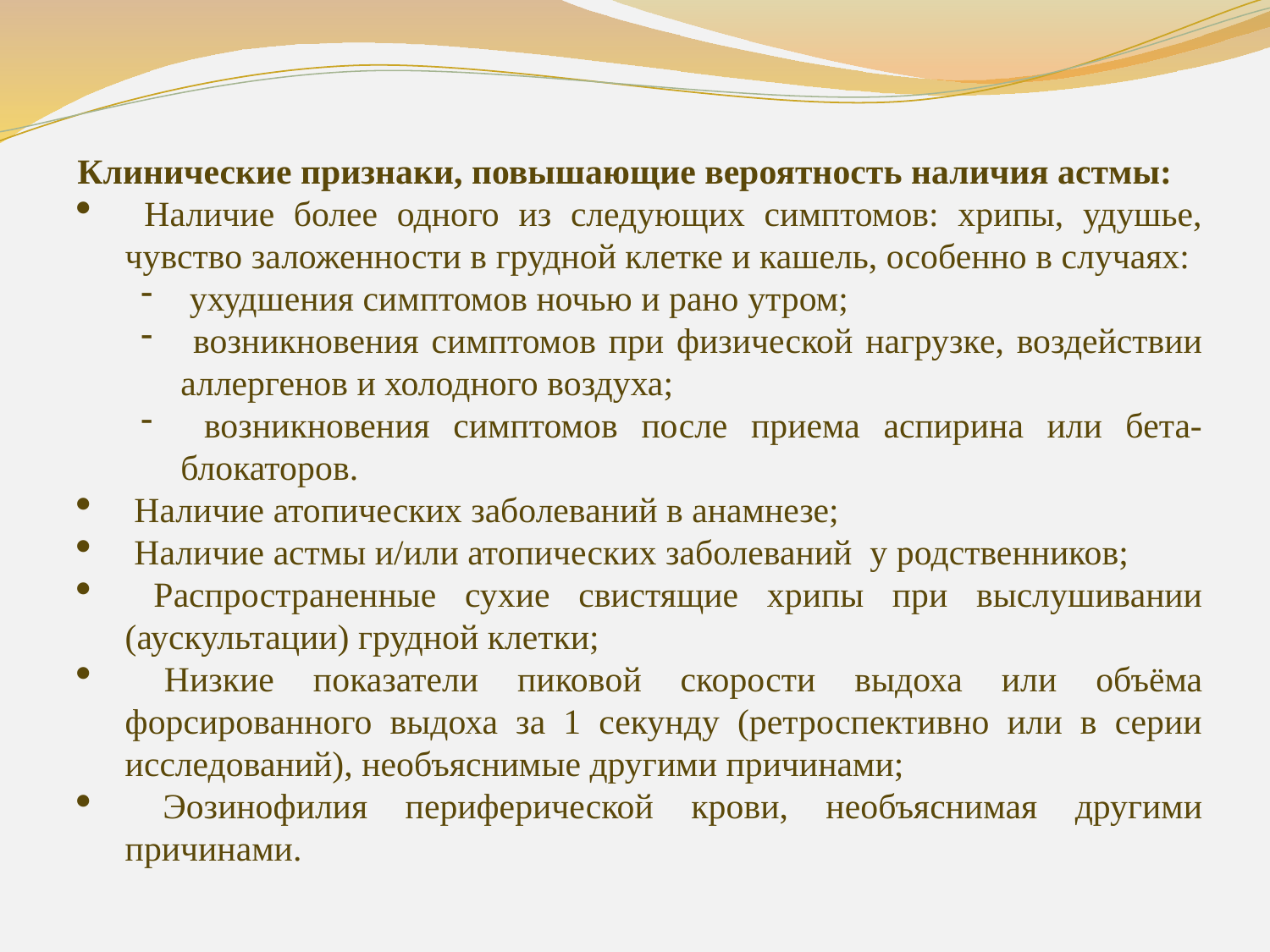

Клинические признаки, повышающие вероятность наличия астмы:
 Наличие более одного из следующих симптомов: хрипы, удушье, чувство заложенности в грудной клетке и кашель, особенно в случаях:
 ухудшения симптомов ночью и рано утром;
 возникновения симптомов при физической нагрузке, воздействии аллергенов и холодного воздуха;
 возникновения симптомов после приема аспирина или бета-блокаторов.
 Наличие атопических заболеваний в анамнезе;
 Наличие астмы и/или атопических заболеваний  у родственников;
 Распространенные сухие свистящие хрипы при выслушивании (аускультации) грудной клетки;
 Низкие показатели пиковой скорости выдоха или объёма форсированного выдоха за 1 секунду (ретроспективно или в серии исследований), необъяснимые другими причинами;
 Эозинофилия периферической крови, необъяснимая другими причинами.